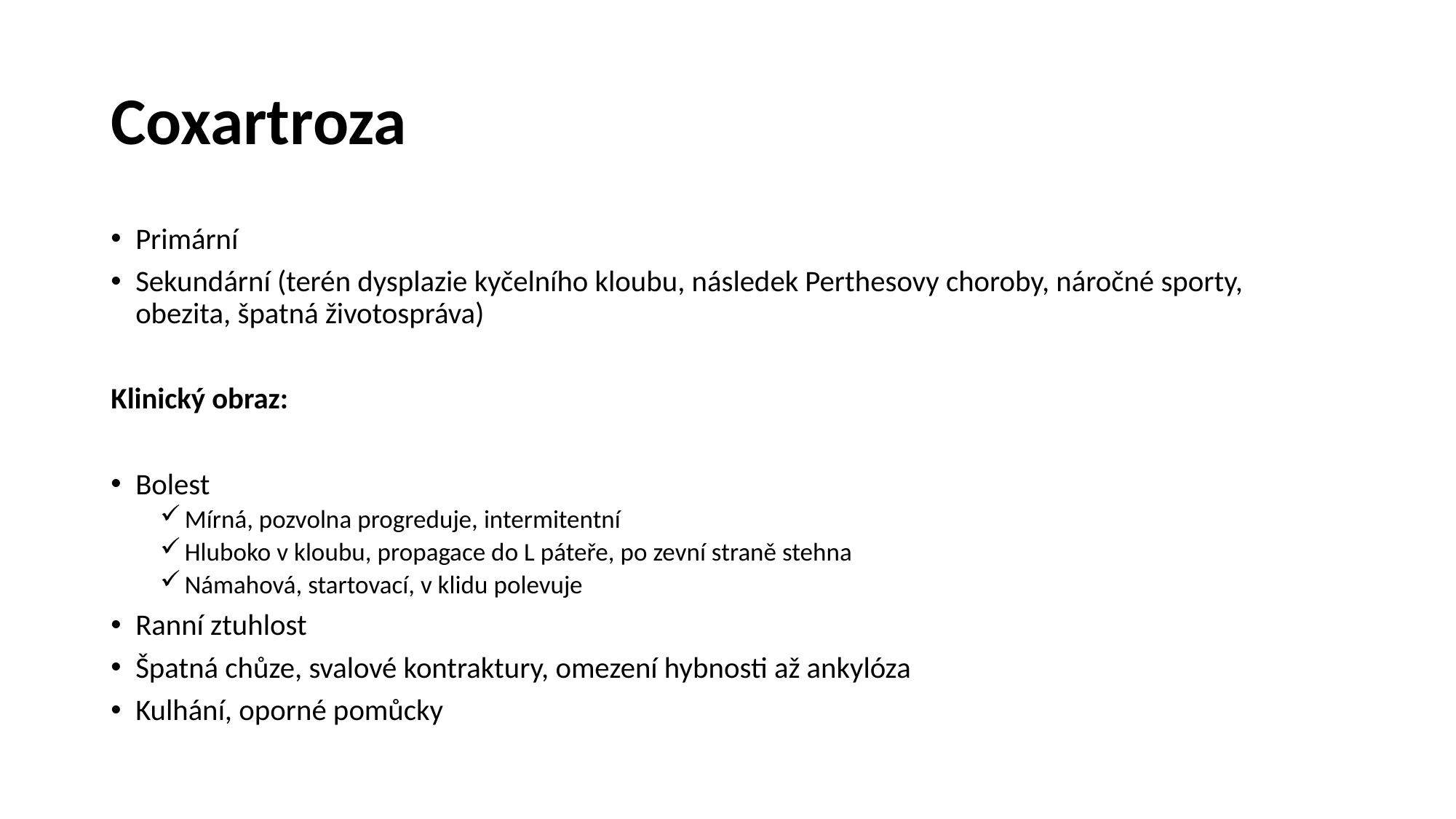

# Coxartroza
Primární
Sekundární (terén dysplazie kyčelního kloubu, následek Perthesovy choroby, náročné sporty, obezita, špatná životospráva)

Klinický obraz:

Bolest
Mírná, pozvolna progreduje, intermitentní
Hluboko v kloubu, propagace do L páteře, po zevní straně stehna
Námahová, startovací, v klidu polevuje
Ranní ztuhlost
Špatná chůze, svalové kontraktury, omezení hybnosti až ankylóza
Kulhání, oporné pomůcky